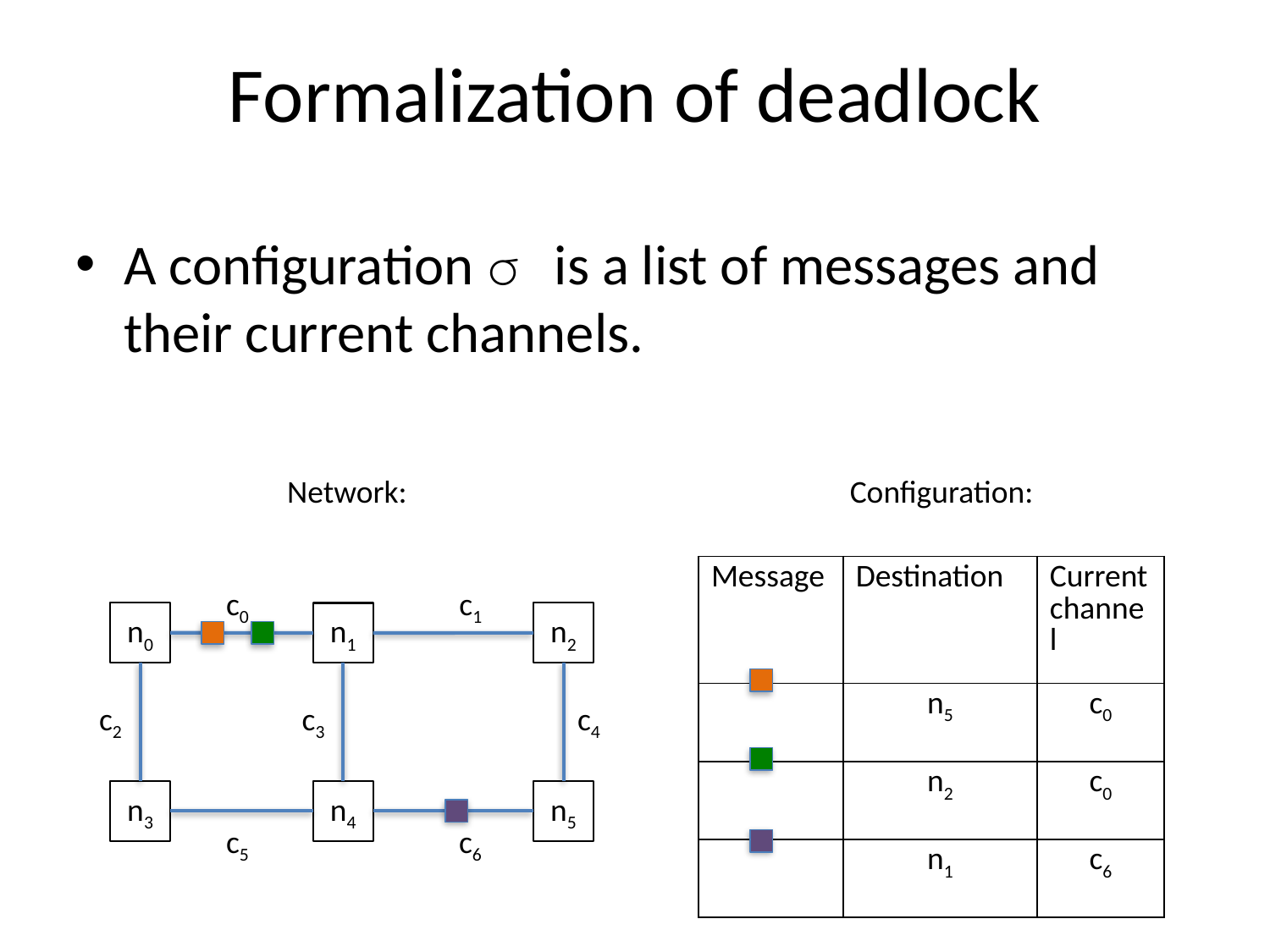

# Formalization of deadlock
A configuration σ is a list of messages and their current channels.
Network:
Configuration:
| Message | Destination | Current channel |
| --- | --- | --- |
|  | n5 | c0 |
|  | n2 | c0 |
|  | n1 | c6 |
c0
c1
n0
n2
n1

c2
c3
c4

n3
n4
n5

c5
c6